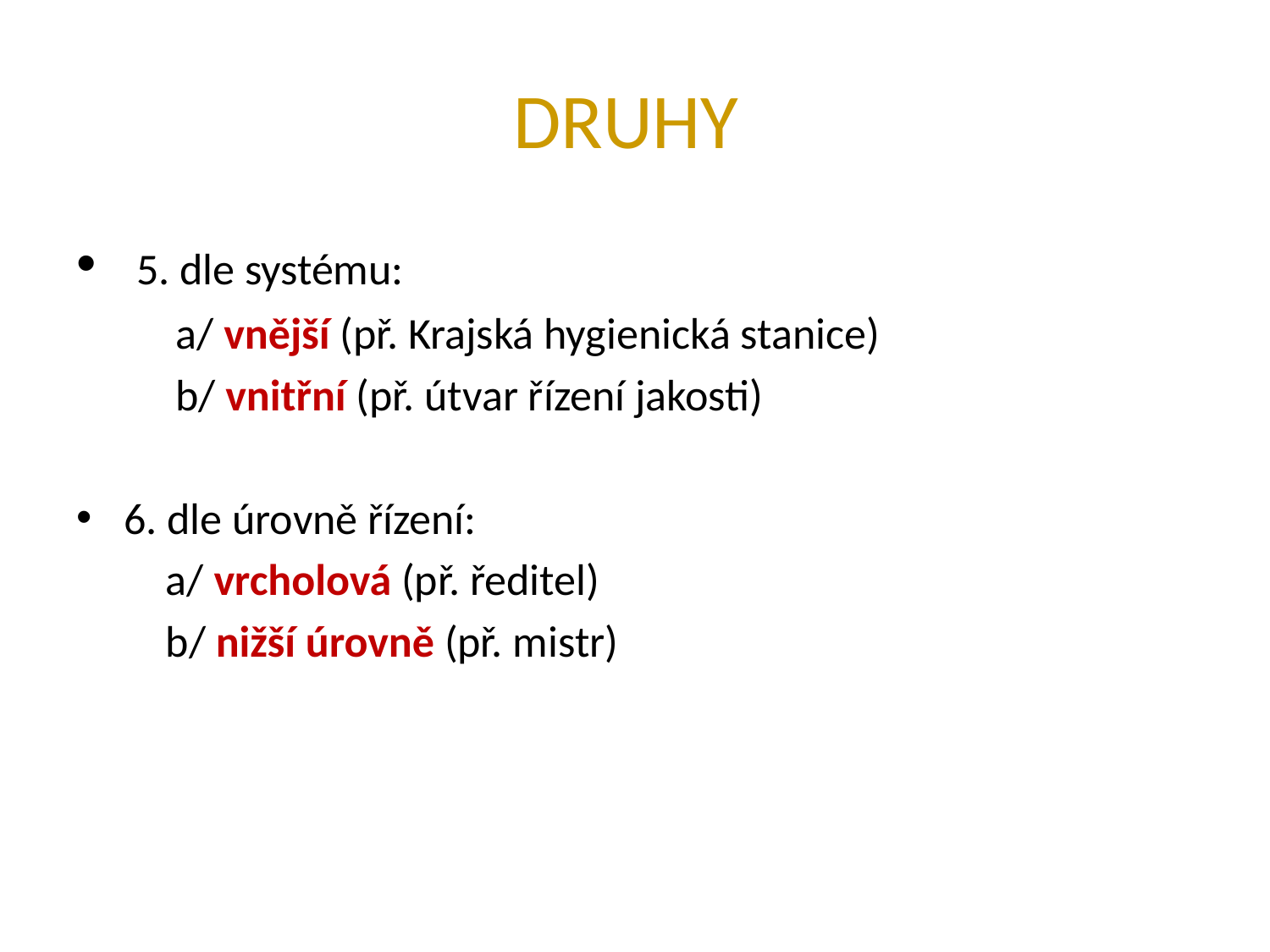

# DRUHY
 5. dle systému:
          a/ vnější (př. Krajská hygienická stanice)
          b/ vnitřní (př. útvar řízení jakosti)

6. dle úrovně řízení:
         a/ vrcholová (př. ředitel)
         b/ nižší úrovně (př. mistr)